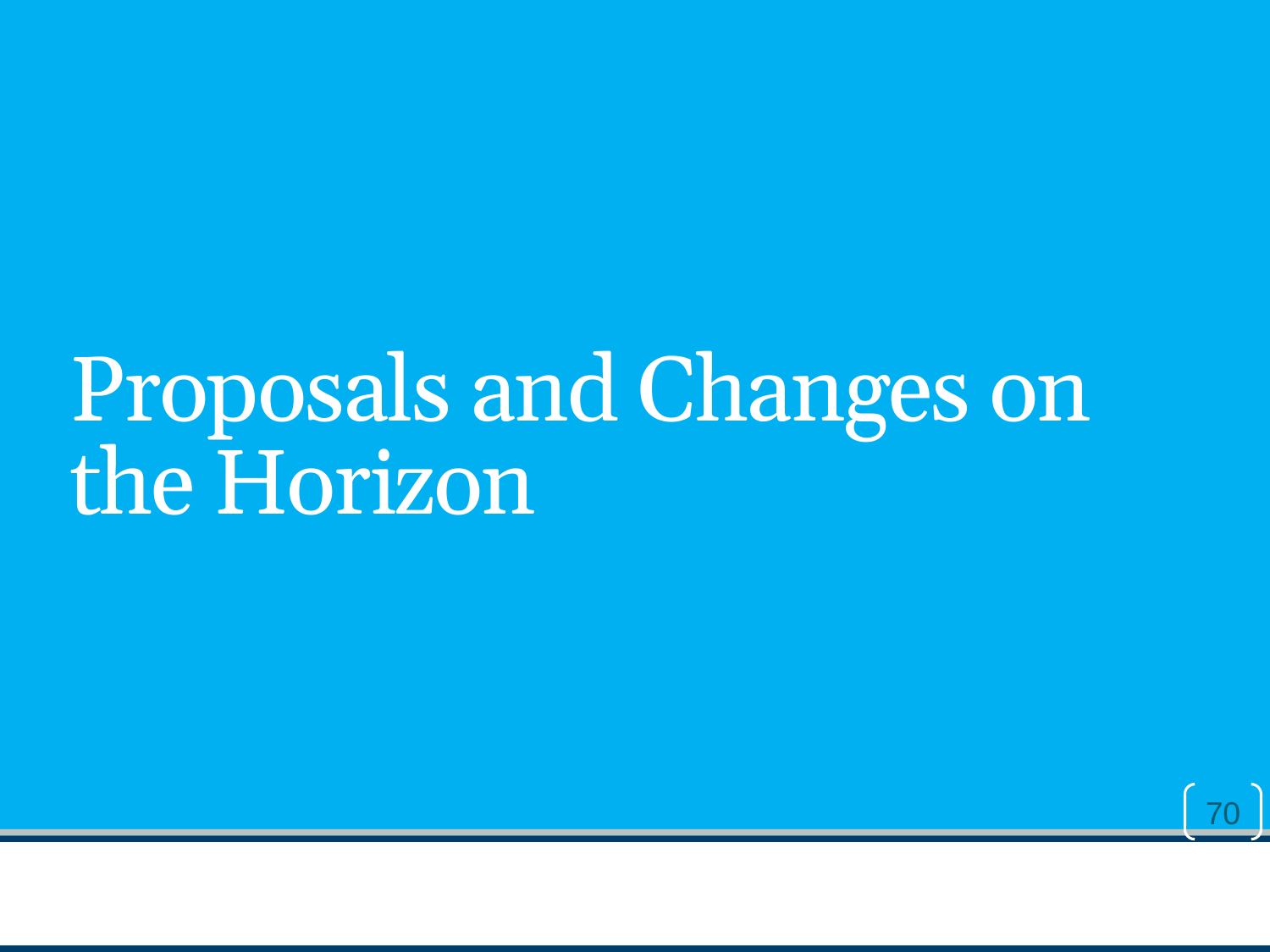

# Proposals and Changes on the Horizon
70